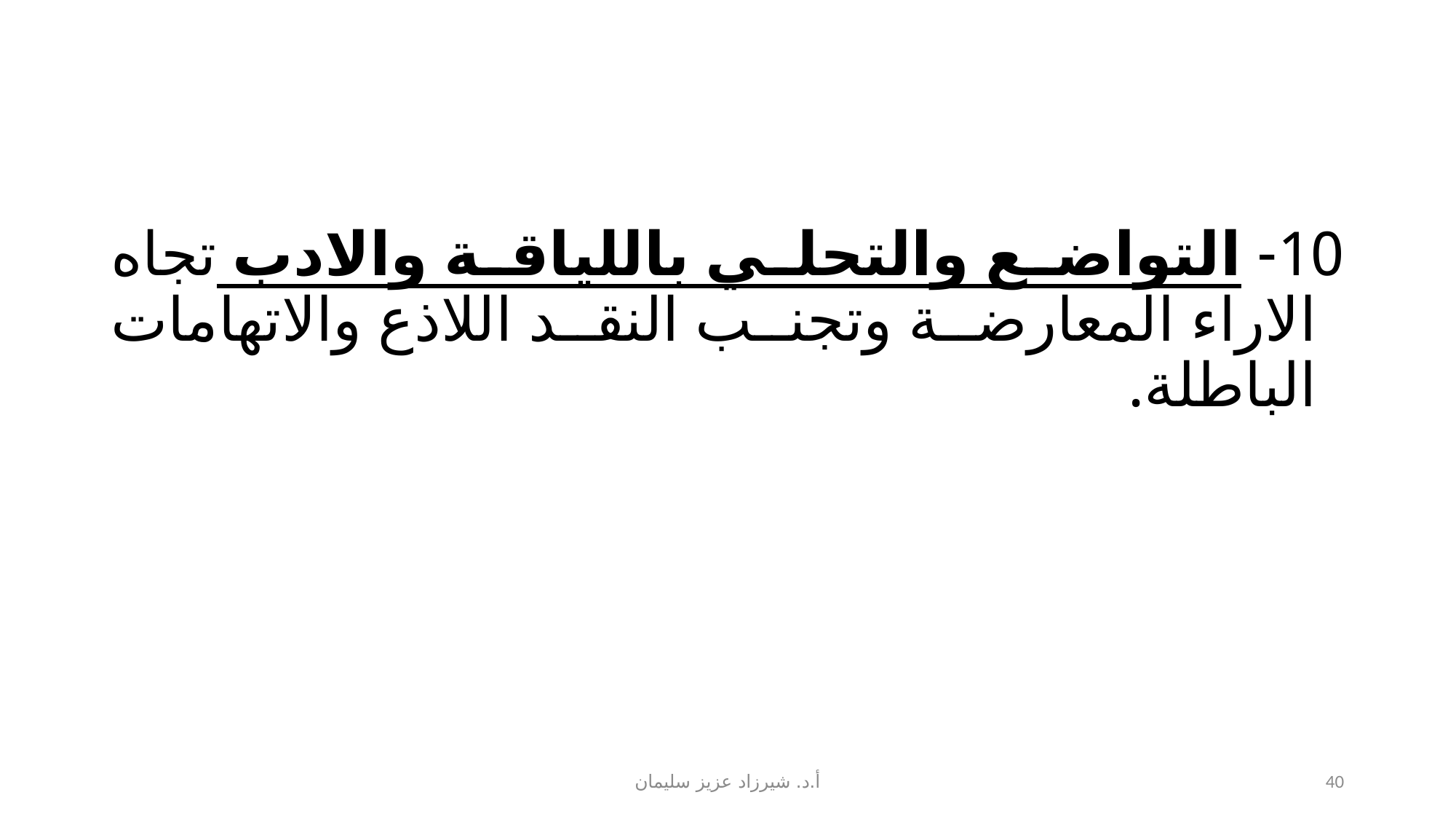

#
10- التواضع والتحلي باللياقة والادب تجاه الاراء المعارضة وتجنب النقد اللاذع والاتهامات الباطلة.

أ.د. شيرزاد عزيز سليمان
40